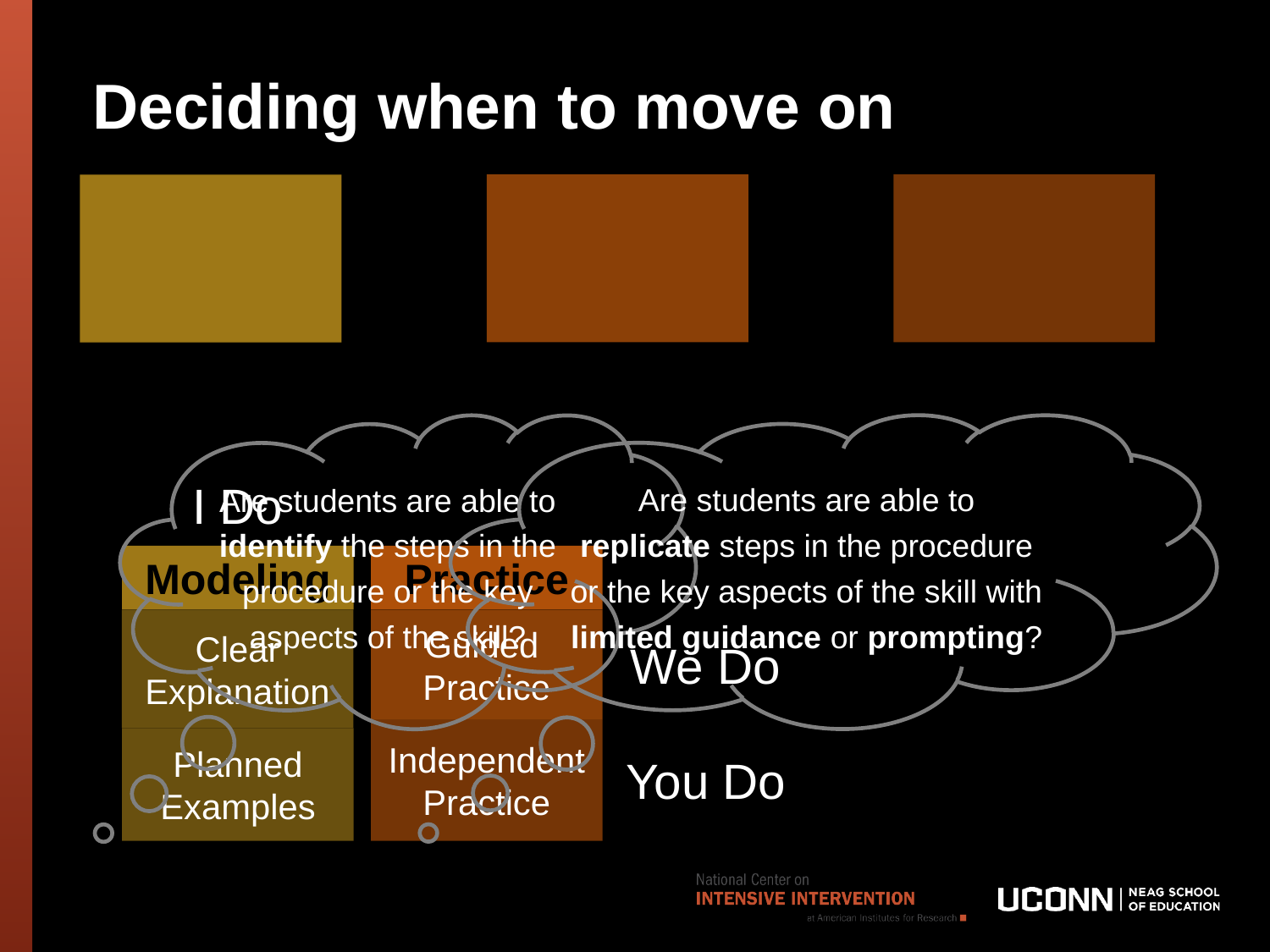

# Deciding when to move on

Are students are able to replicate steps in the procedure or the key aspects of the skill with limited guidance or prompting?
Are students are able to identify the steps in the procedure or the key aspects of the skill?
I Do
Practice
Modeling
Clear Explanation
Guided
Practice
We Do
Independent Practice
Planned
Examples
You Do